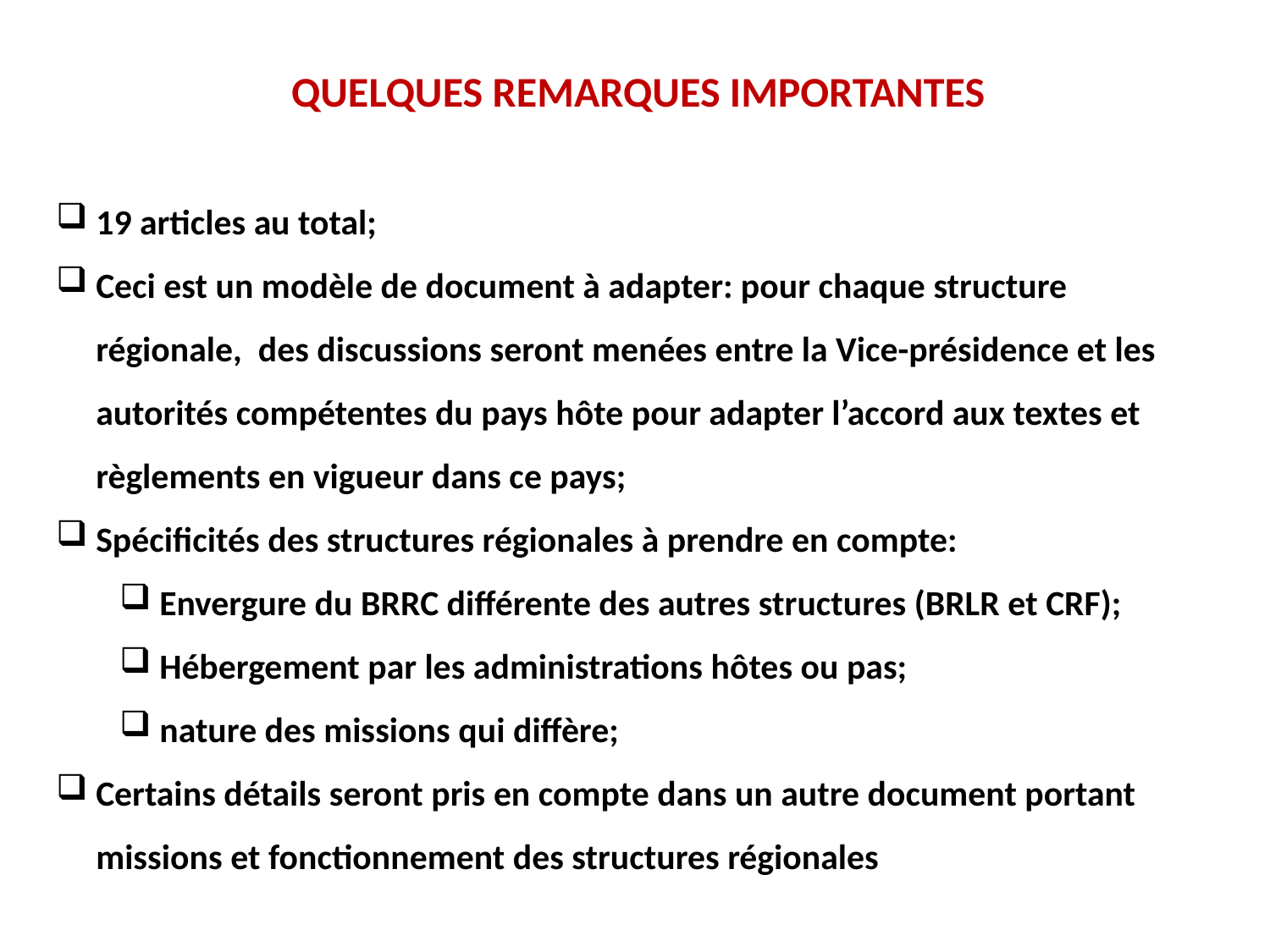

QUELQUES REMARQUES IMPORTANTES
19 articles au total;
Ceci est un modèle de document à adapter: pour chaque structure régionale,  des discussions seront menées entre la Vice-présidence et les autorités compétentes du pays hôte pour adapter l’accord aux textes et règlements en vigueur dans ce pays;
Spécificités des structures régionales à prendre en compte:
Envergure du BRRC différente des autres structures (BRLR et CRF);
Hébergement par les administrations hôtes ou pas;
nature des missions qui diffère;
Certains détails seront pris en compte dans un autre document portant missions et fonctionnement des structures régionales